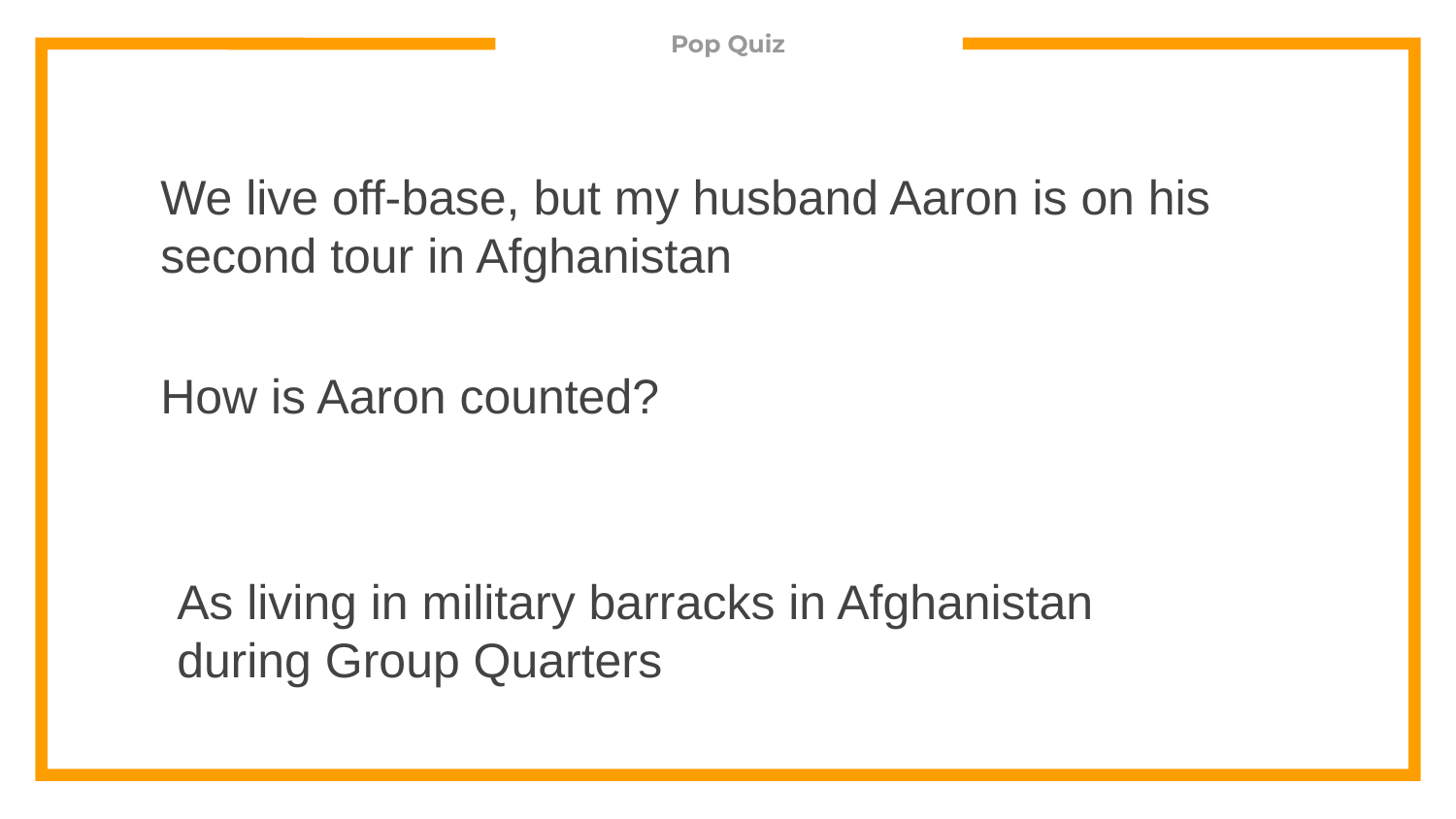

# Pop Quiz
We live off-base, but my husband Aaron is on his second tour in Afghanistan

How is Aaron counted?

As living in military barracks in Afghanistan during Group Quarters